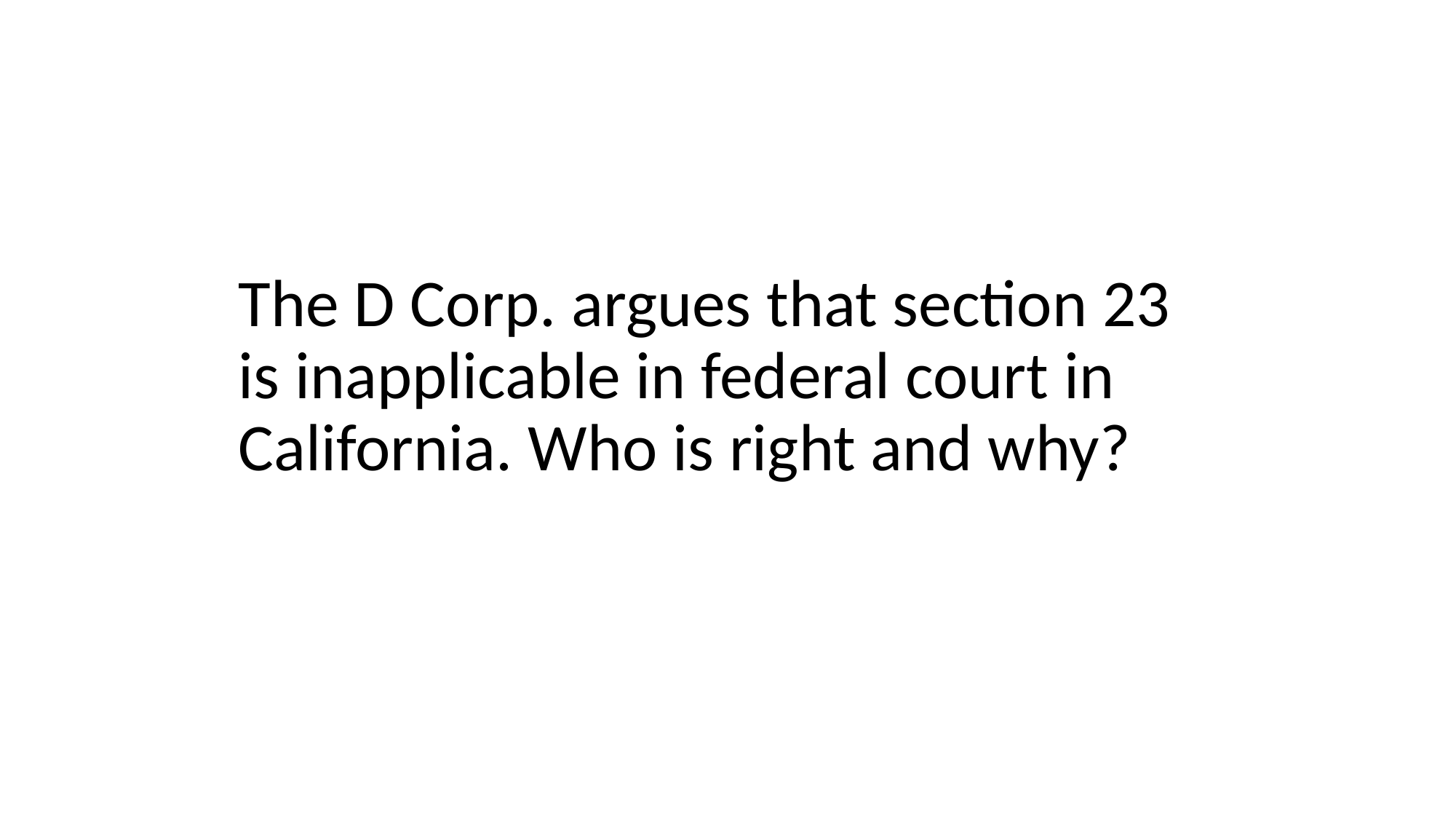

# The D Corp. argues that section 23 is inapplicable in federal court in California. Who is right and why?